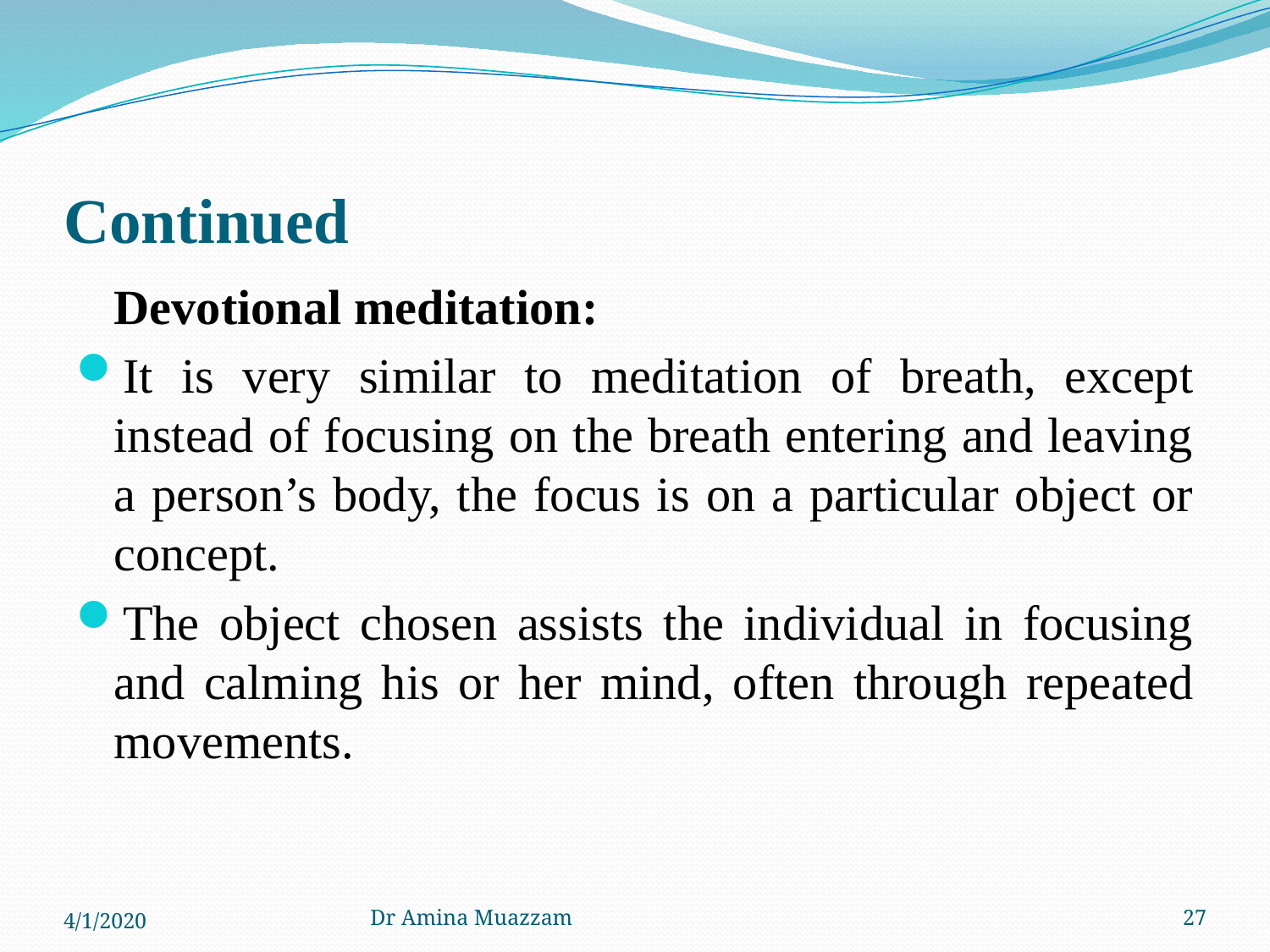

# Continued
	Devotional meditation:
It is very similar to meditation of breath, except instead of focusing on the breath entering and leaving a person’s body, the focus is on a particular object or concept.
The object chosen assists the individual in focusing and calming his or her mind, often through repeated movements.
4/1/2020
Dr Amina Muazzam
27